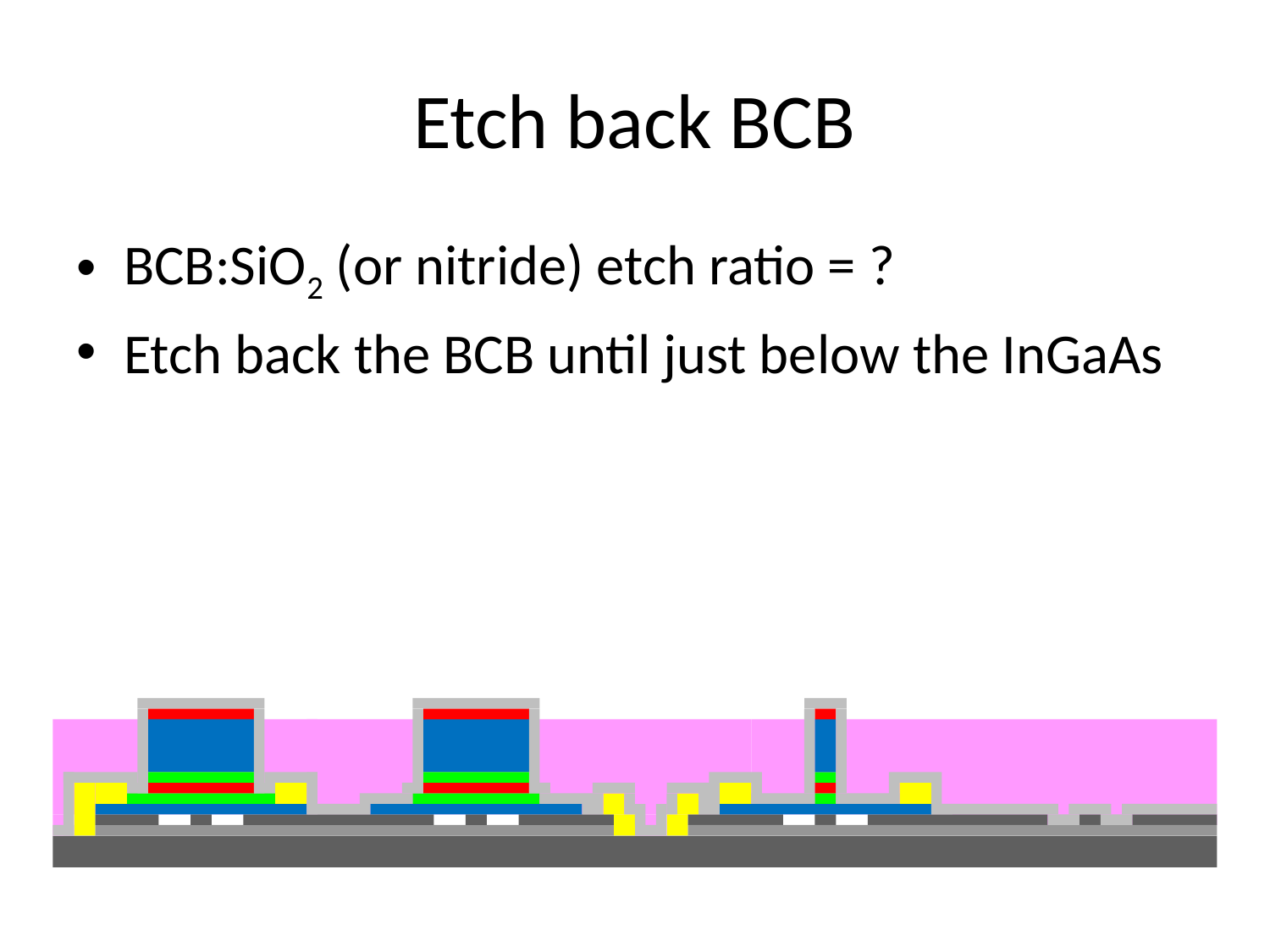

# Etch back BCB
BCB:SiO2 (or nitride) etch ratio = ?
Etch back the BCB until just below the InGaAs